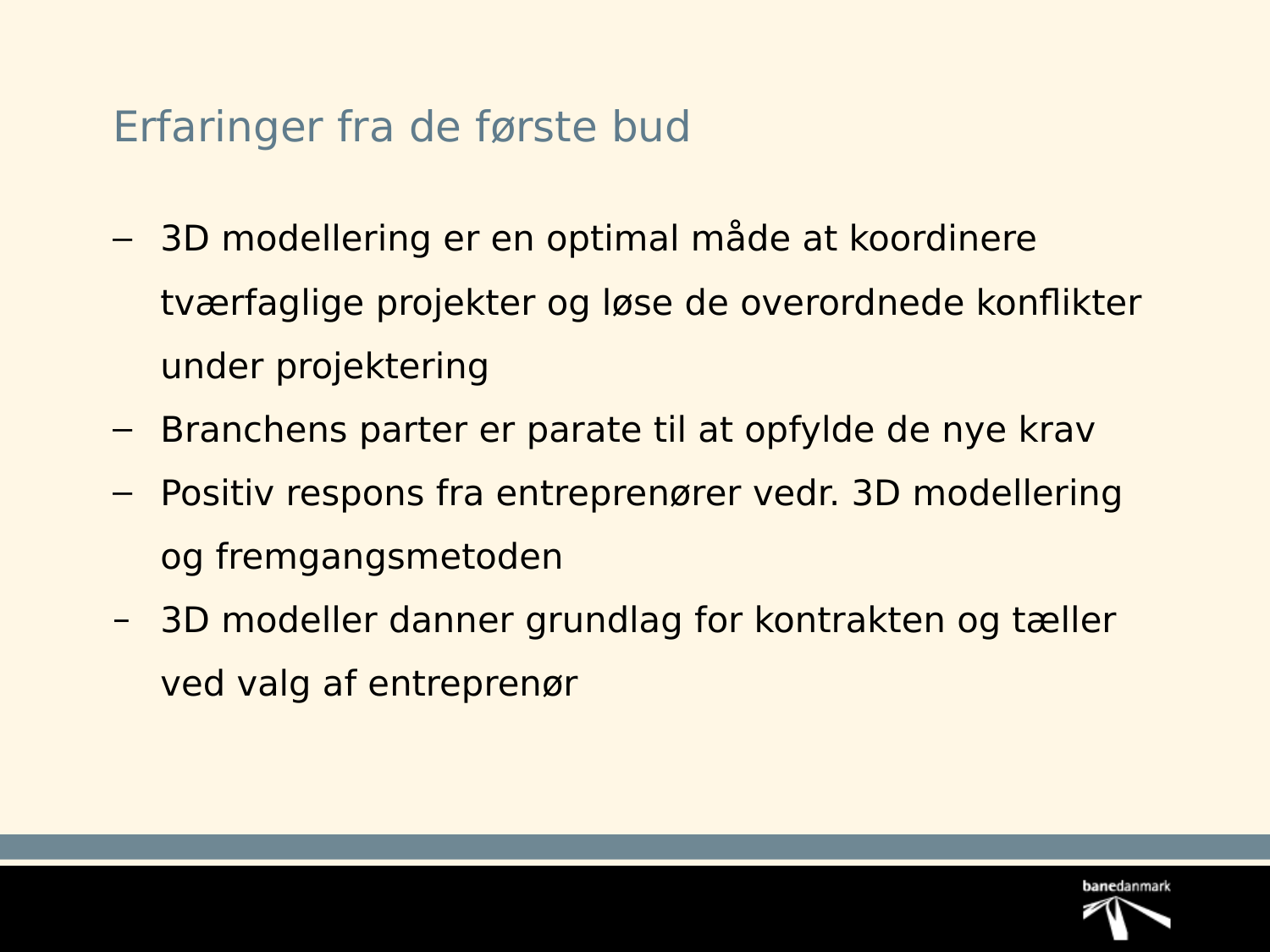

# Erfaringer fra de første bud
3D modellering er en optimal måde at koordinere tværfaglige projekter og løse de overordnede konflikter under projektering
Branchens parter er parate til at opfylde de nye krav
Positiv respons fra entreprenører vedr. 3D modellering og fremgangsmetoden
3D modeller danner grundlag for kontrakten og tæller ved valg af entreprenør